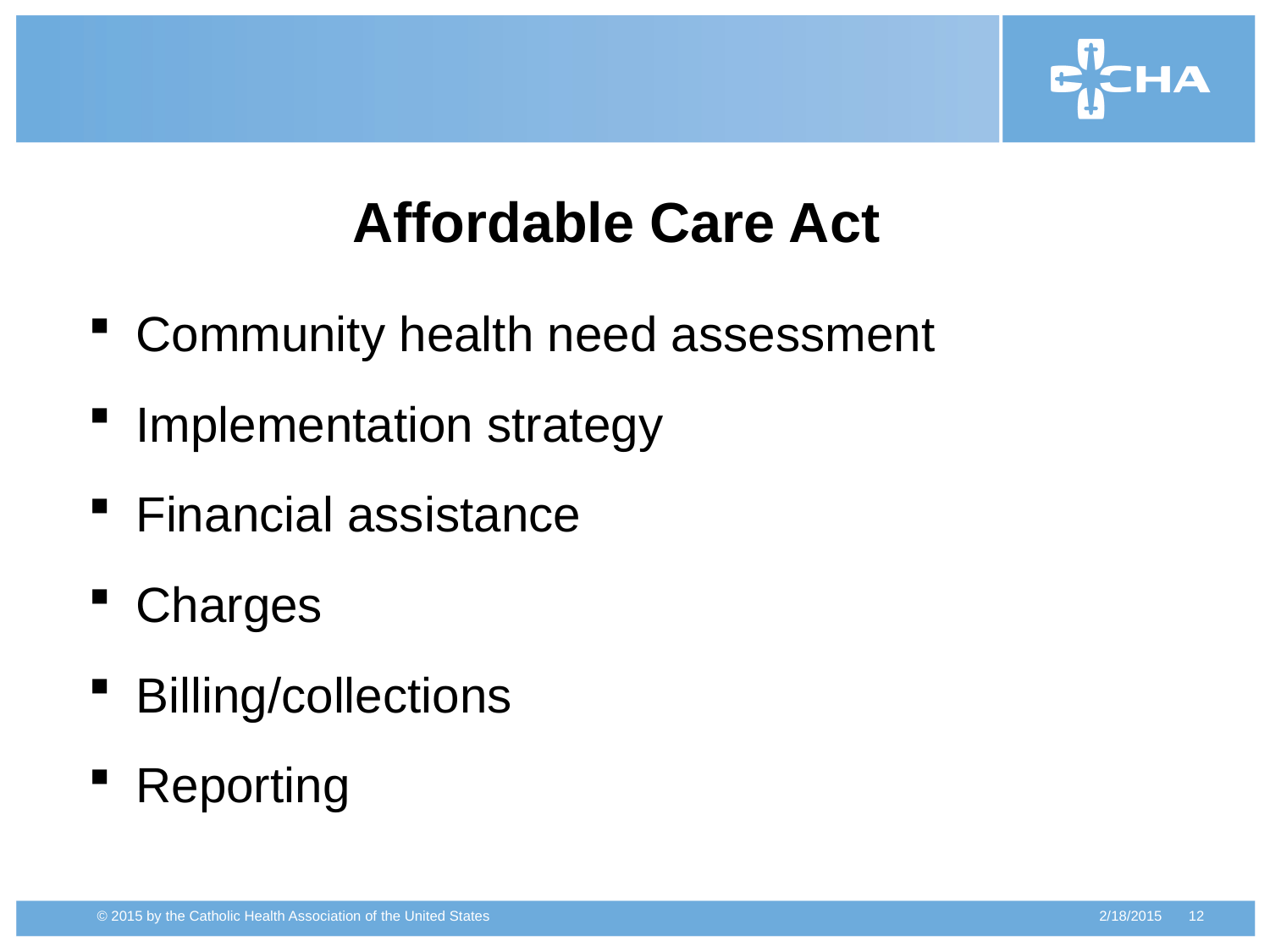

Affordable Care Act
Community health need assessment
Implementation strategy
Financial assistance
Charges
Billing/collections
Reporting
2/18/2015
12